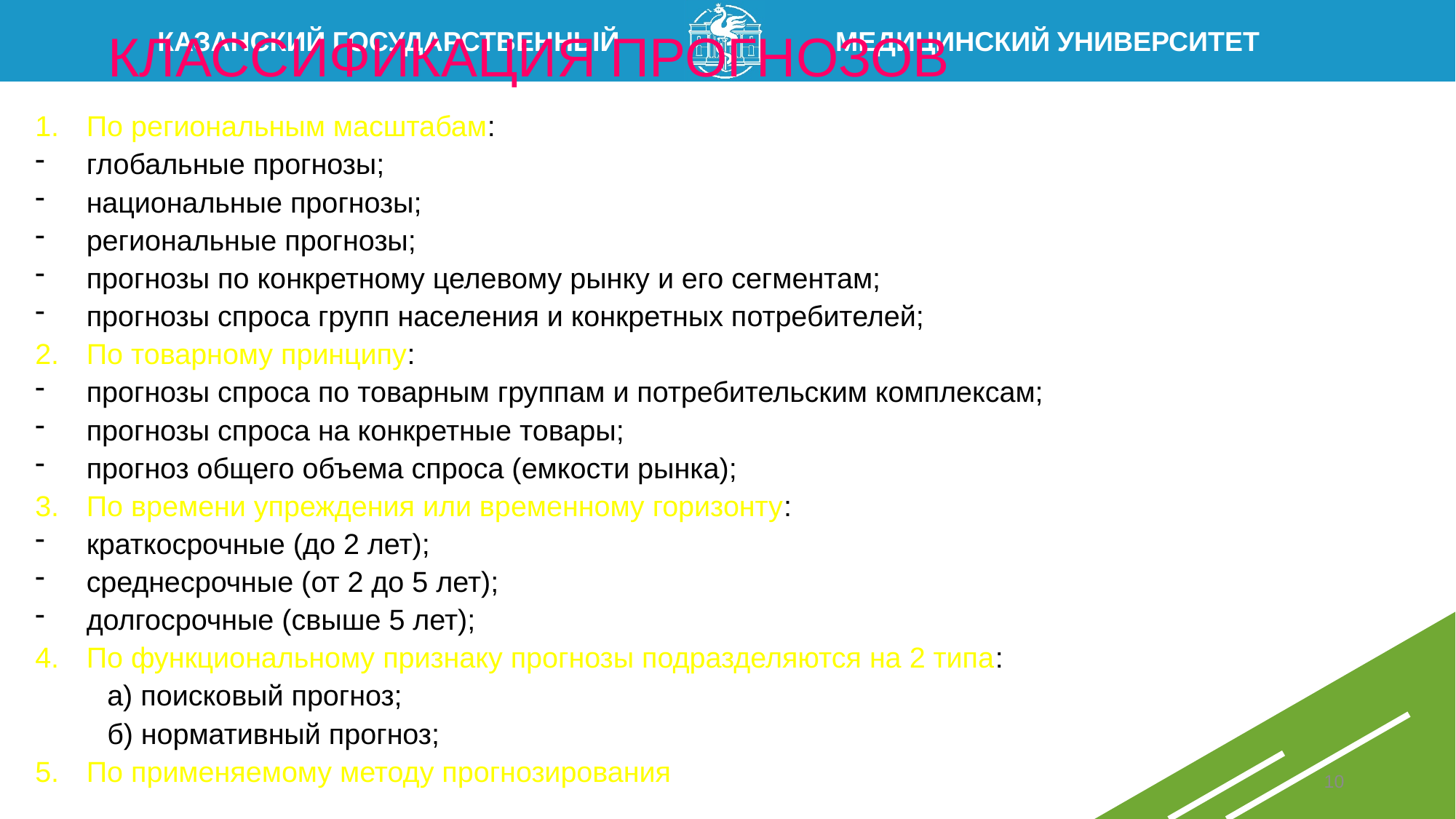

# КЛАССИФИКАЦИЯ ПРОГНОЗОВ
По региональным масштабам:
глобальные прогнозы;
национальные прогнозы;
региональные прогнозы;
прогнозы по конкретному целевому рынку и его сегментам;
прогнозы спроса групп населения и конкретных потребителей;
По товарному принципу:
прогнозы спроса по товарным группам и потребительским комплексам;
прогнозы спроса на конкретные товары;
прогноз общего объема спроса (емкости рынка);
По времени упреждения или временному горизонту:
краткосрочные (до 2 лет);
среднесрочные (от 2 до 5 лет);
долгосрочные (свыше 5 лет);
По функциональному признаку прогнозы подразделяются на 2 типа:
         а) поисковый прогноз;
         б) нормативный прогноз;
По применяемому методу прогнозирования
10